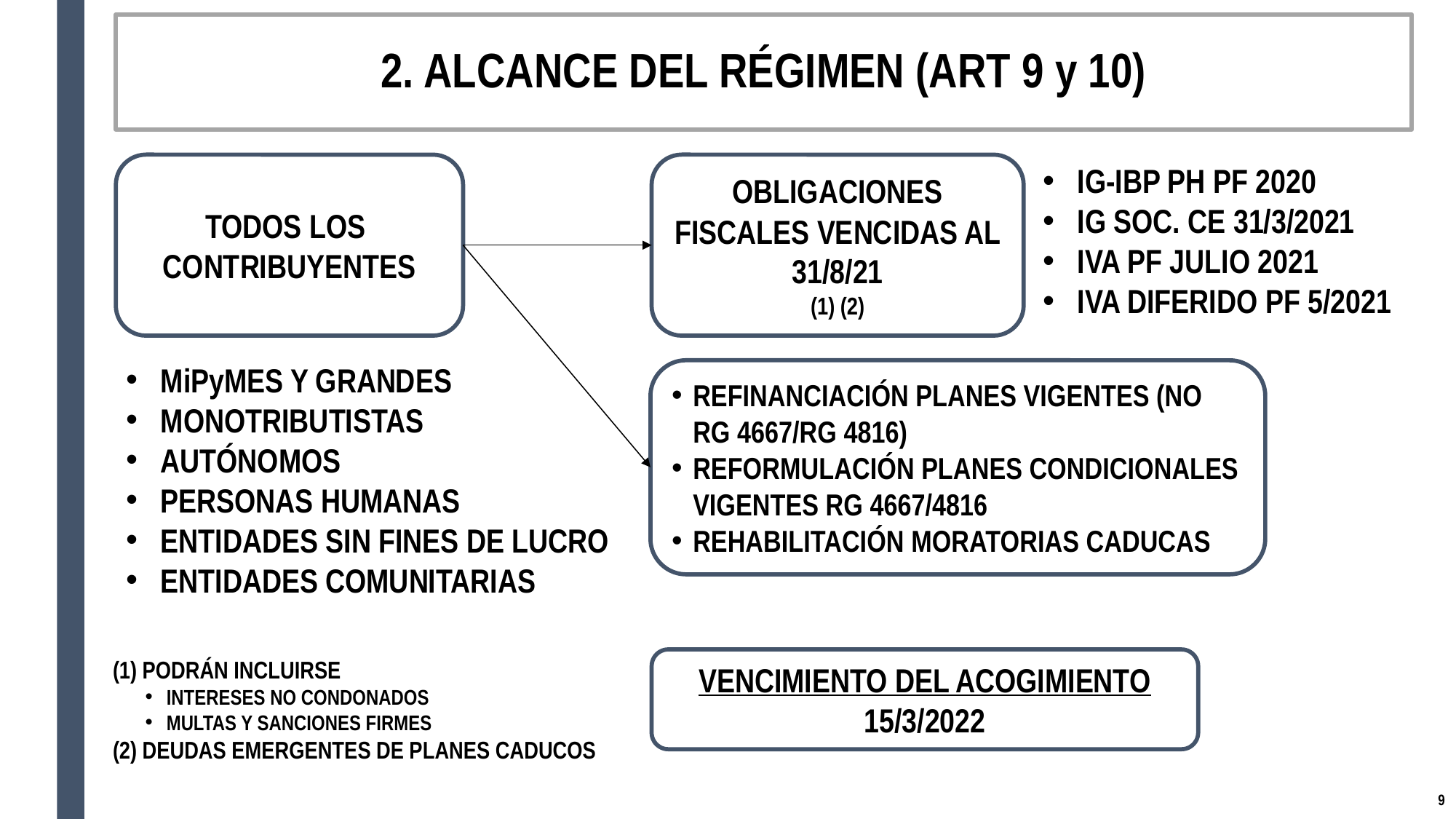

# 2. ALCANCE DEL RÉGIMEN (ART 9 y 10)
TODOS LOS
CONTRIBUYENTES
OBLIGACIONES FISCALES VENCIDAS AL 31/8/21
(1) (2)
IG-IBP PH PF 2020
IG SOC. CE 31/3/2021
IVA PF JULIO 2021
IVA DIFERIDO PF 5/2021
MiPyMES Y GRANDES
MONOTRIBUTISTAS
AUTÓNOMOS
PERSONAS HUMANAS
ENTIDADES SIN FINES DE LUCRO
ENTIDADES COMUNITARIAS
REFINANCIACIÓN PLANES VIGENTES (NO RG 4667/RG 4816)
REFORMULACIÓN PLANES CONDICIONALES VIGENTES RG 4667/4816
REHABILITACIÓN MORATORIAS CADUCAS
(1) PODRÁN INCLUIRSE
INTERESES NO CONDONADOS
MULTAS Y SANCIONES FIRMES
(2) DEUDAS EMERGENTES DE PLANES CADUCOS
VENCIMIENTO DEL ACOGIMIENTO
15/3/2022
9